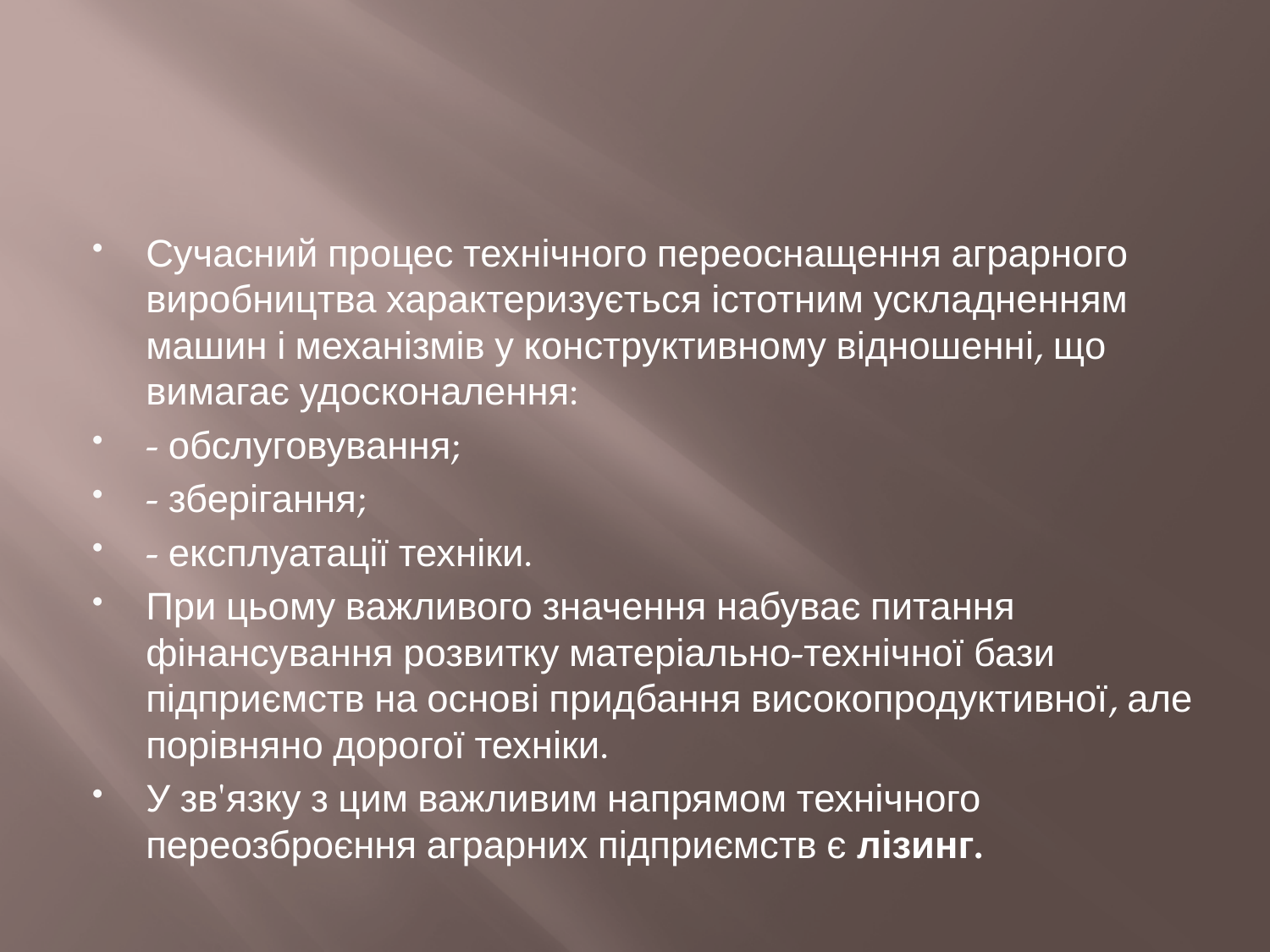

#
Сучасний процес технічного переоснащення аграрного виробництва характеризується істотним ускладненням машин і механізмів у конструктивному відношенні, що вимагає удосконалення:
- обслуговування;
- зберігання;
- експлуатації техніки.
При цьому важливого значення набуває питання фінансування розвитку матеріально-технічної бази підприємств на основі придбання високопродуктивної, але порівняно дорогої техніки.
У зв'язку з цим важливим напрямом технічного переозброєння аграрних підприємств є лізинг.